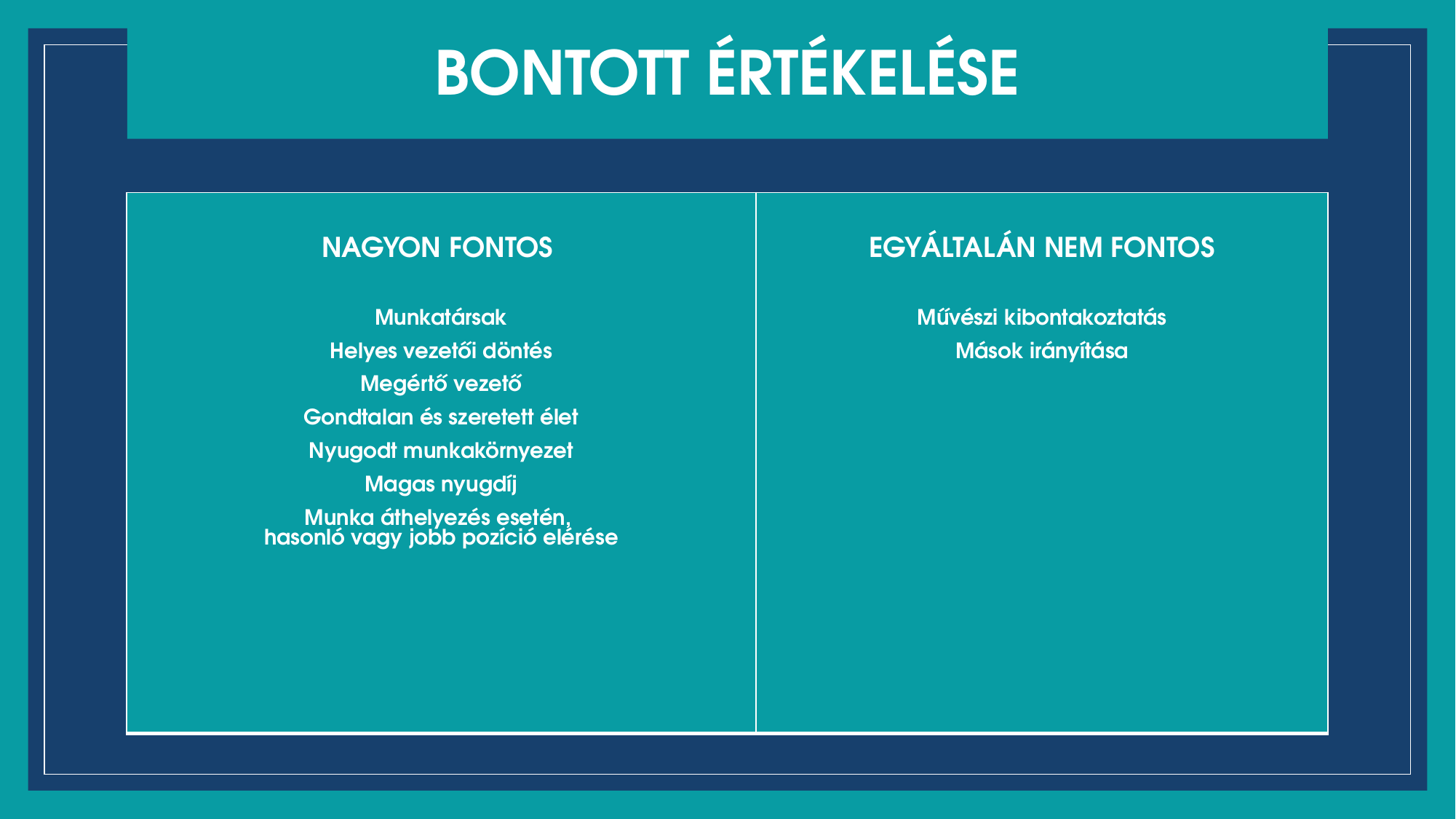

bontott értékelésE
| Nagyon fontos Munkatársak Helyes vezetői döntés Megértő vezető Gondtalan és szeretett élet Nyugodt munkakörnyezet Magas nyugdíj Munka áthelyezés esetén, hasonló vagy jobb pozíció elérése | Egyáltalán nem fontos Művészi kibontakoztatás Mások irányítása |
| --- | --- |